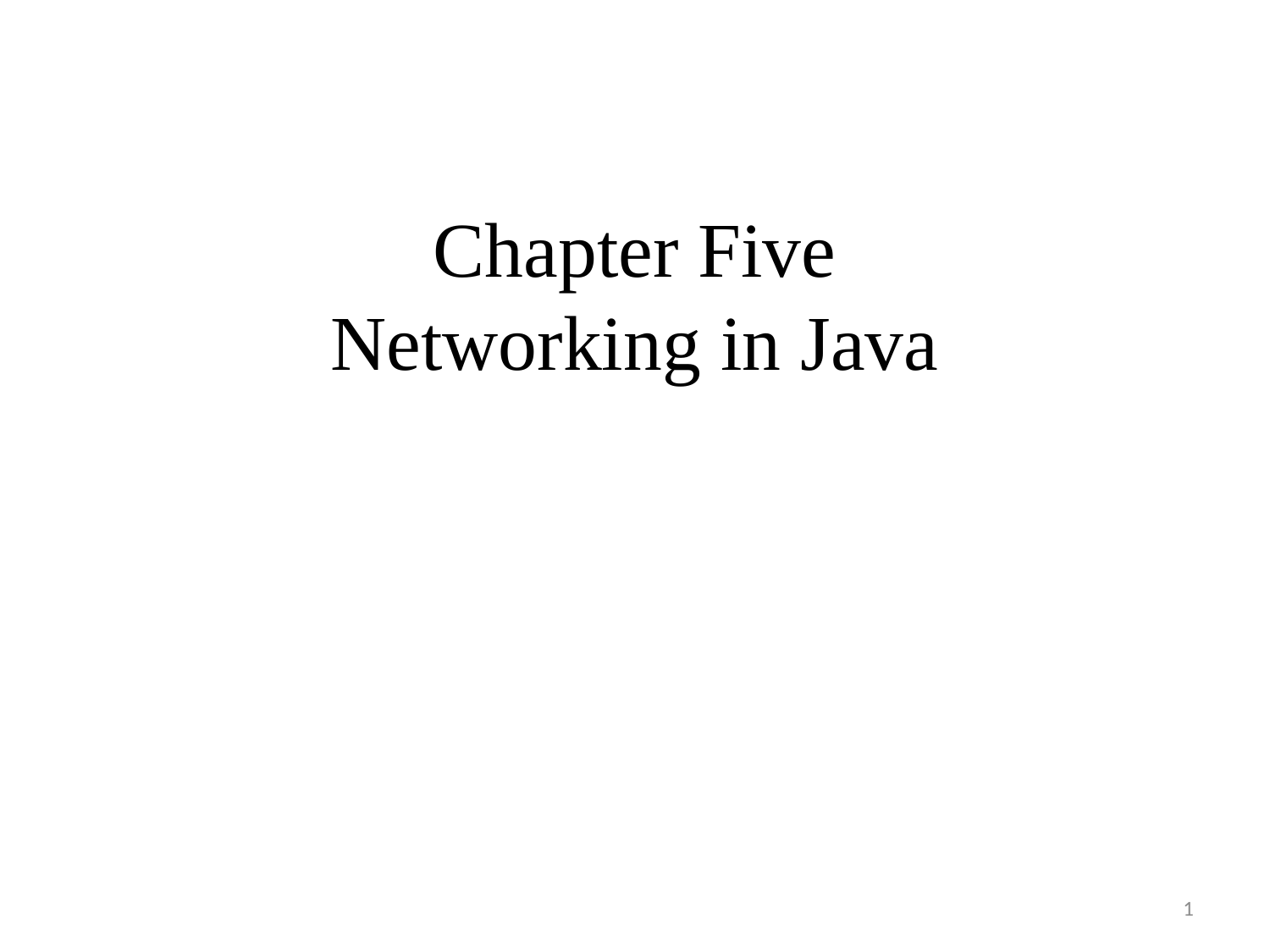

# Chapter Five Networking in Java

1